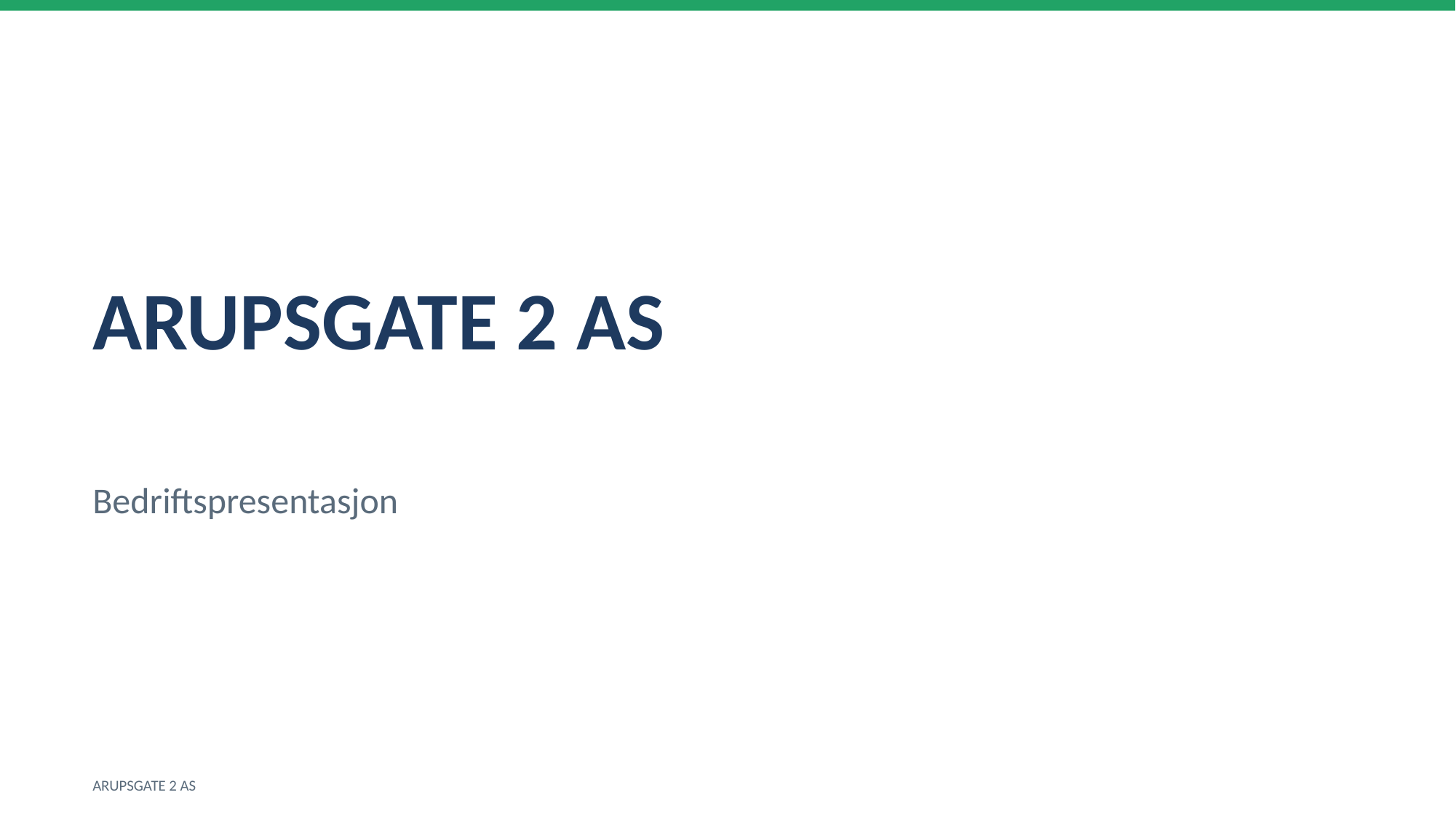

ARUPSGATE 2 AS
Bedriftspresentasjon
ARUPSGATE 2 AS